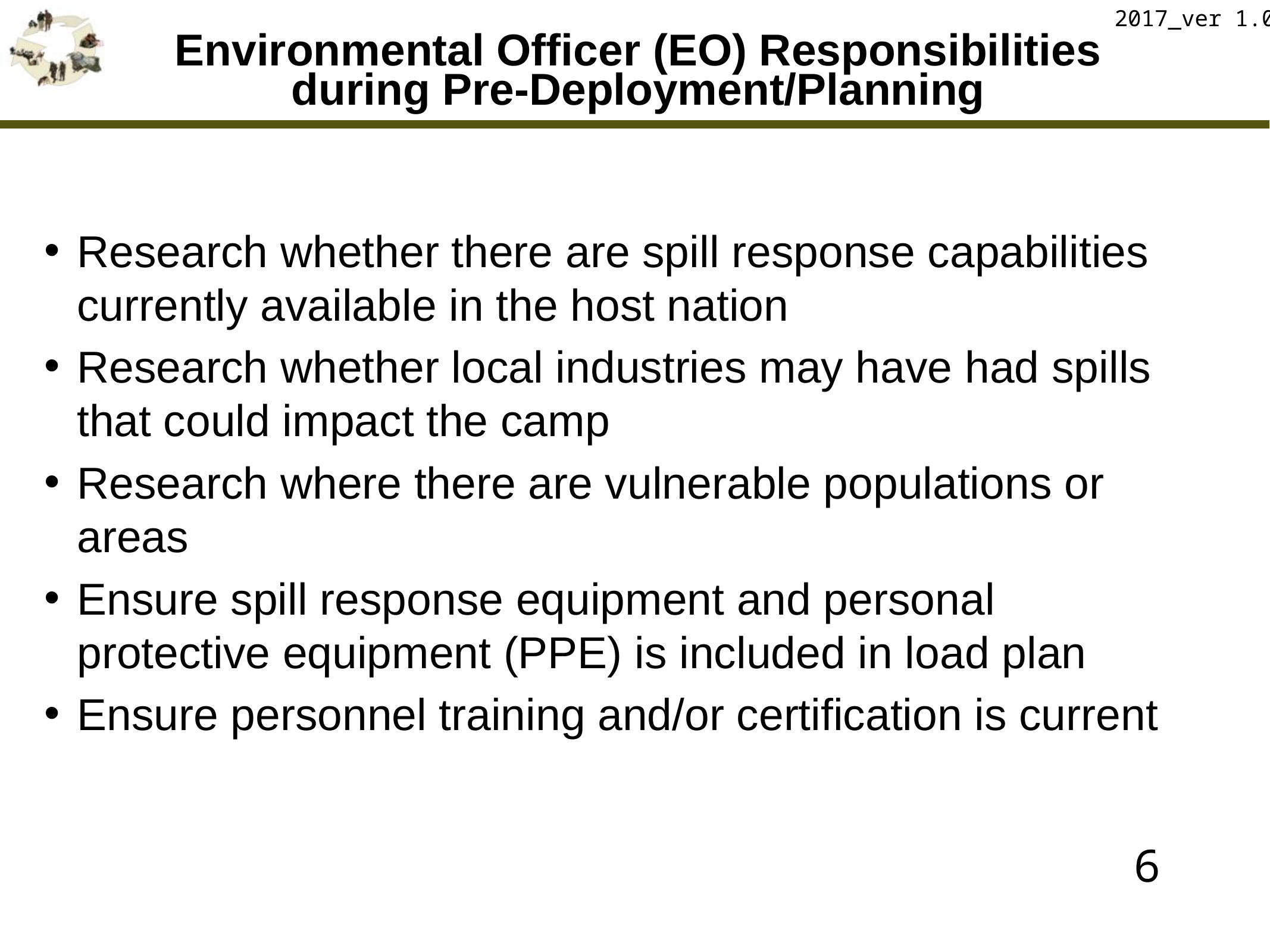

2017_ver 1.0
# Environmental Officer (EO) Responsibilities during Pre-Deployment/Planning
Research whether there are spill response capabilities currently available in the host nation
Research whether local industries may have had spills that could impact the camp
Research where there are vulnerable populations or areas
Ensure spill response equipment and personal protective equipment (PPE) is included in load plan
Ensure personnel training and/or certification is current